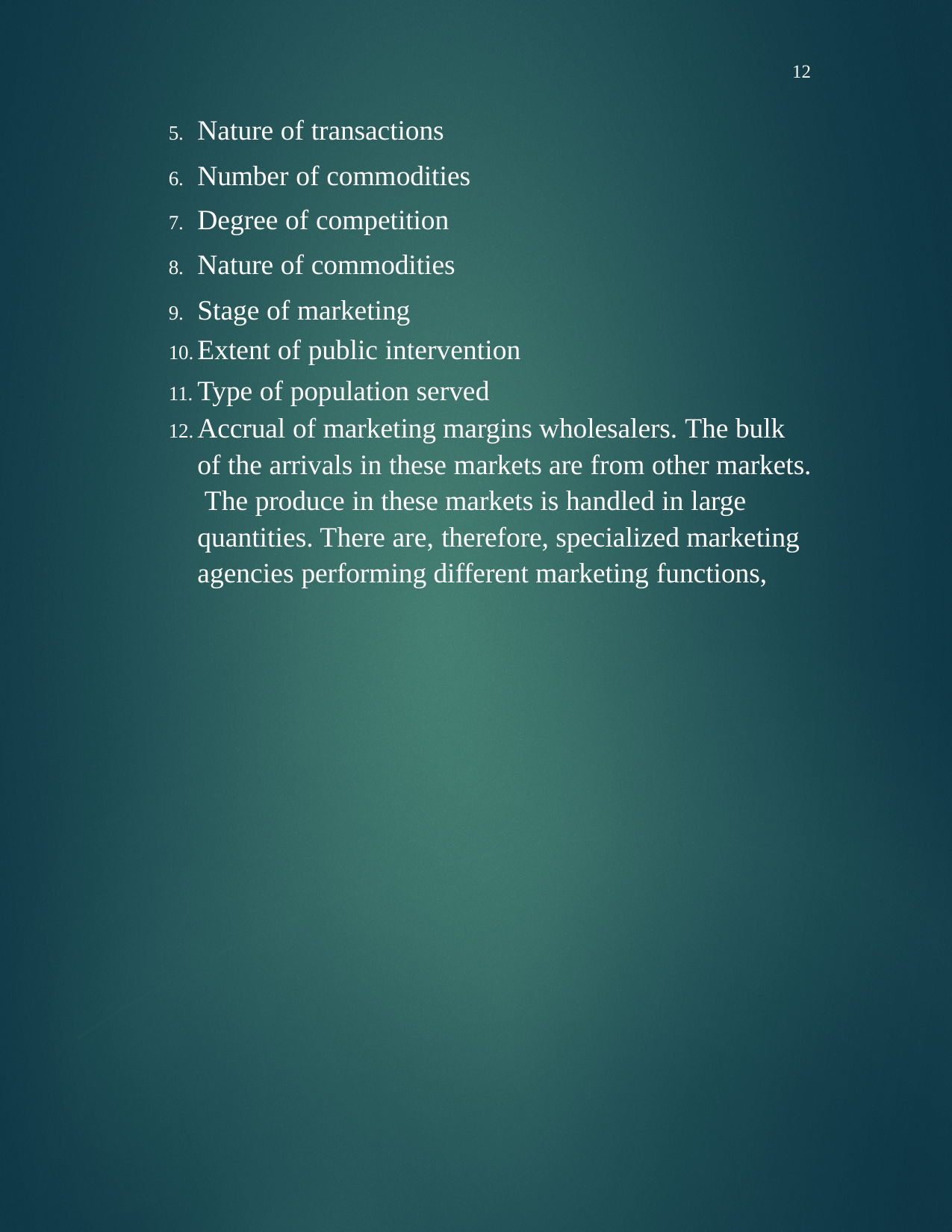

12

Nature of transactions
Number of commodities
Degree of competition
Nature of commodities
Stage of marketing
Extent of public intervention
Type of population served
Accrual of marketing margins wholesalers. The bulk  of the arrivals in these markets are from other markets.  The produce in these markets is handled in large  quantities. There are, therefore, specialized marketing  agencies performing different marketing functions,